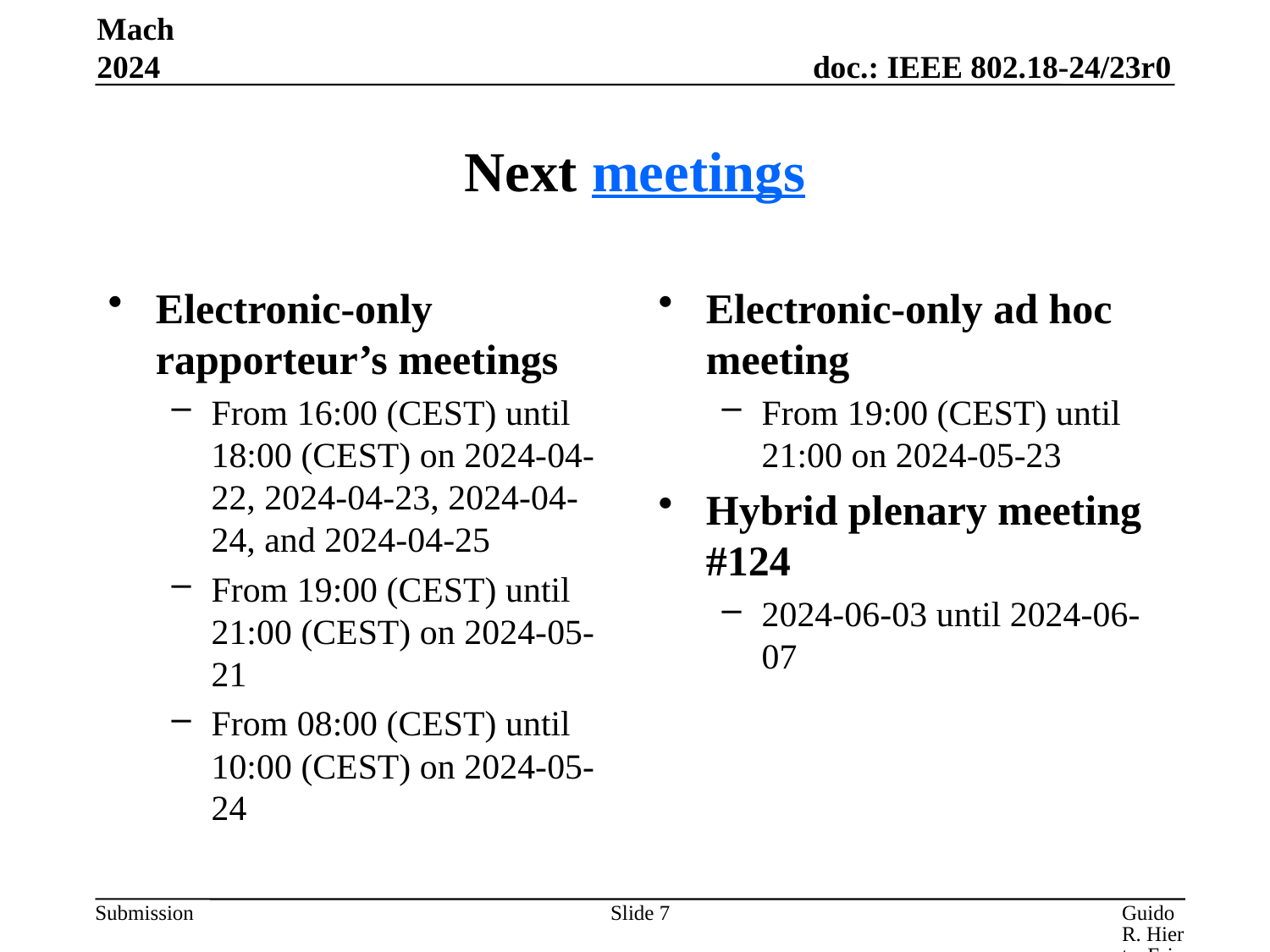

Mach 2024
# Next meetings
Electronic-only rapporteur’s meetings
From 16:00 (CEST) until 18:00 (CEST) on 2024‐04‐22, 2024‐04‐23, 2024‐04‐24, and 2024‐04‐25
From 19:00 (CEST) until 21:00 (CEST) on 2024‐05‐21
From 08:00 (CEST) until 10:00 (CEST) on 2024‐05‐24
Electronic-only ad hoc meeting
From 19:00 (CEST) until 21:00 on 2024‐05‐23
Hybrid plenary meeting #124
2024‐06‐03 until 2024‐06‐07
Slide 7
Guido R. Hiertz, Ericsson GmbH